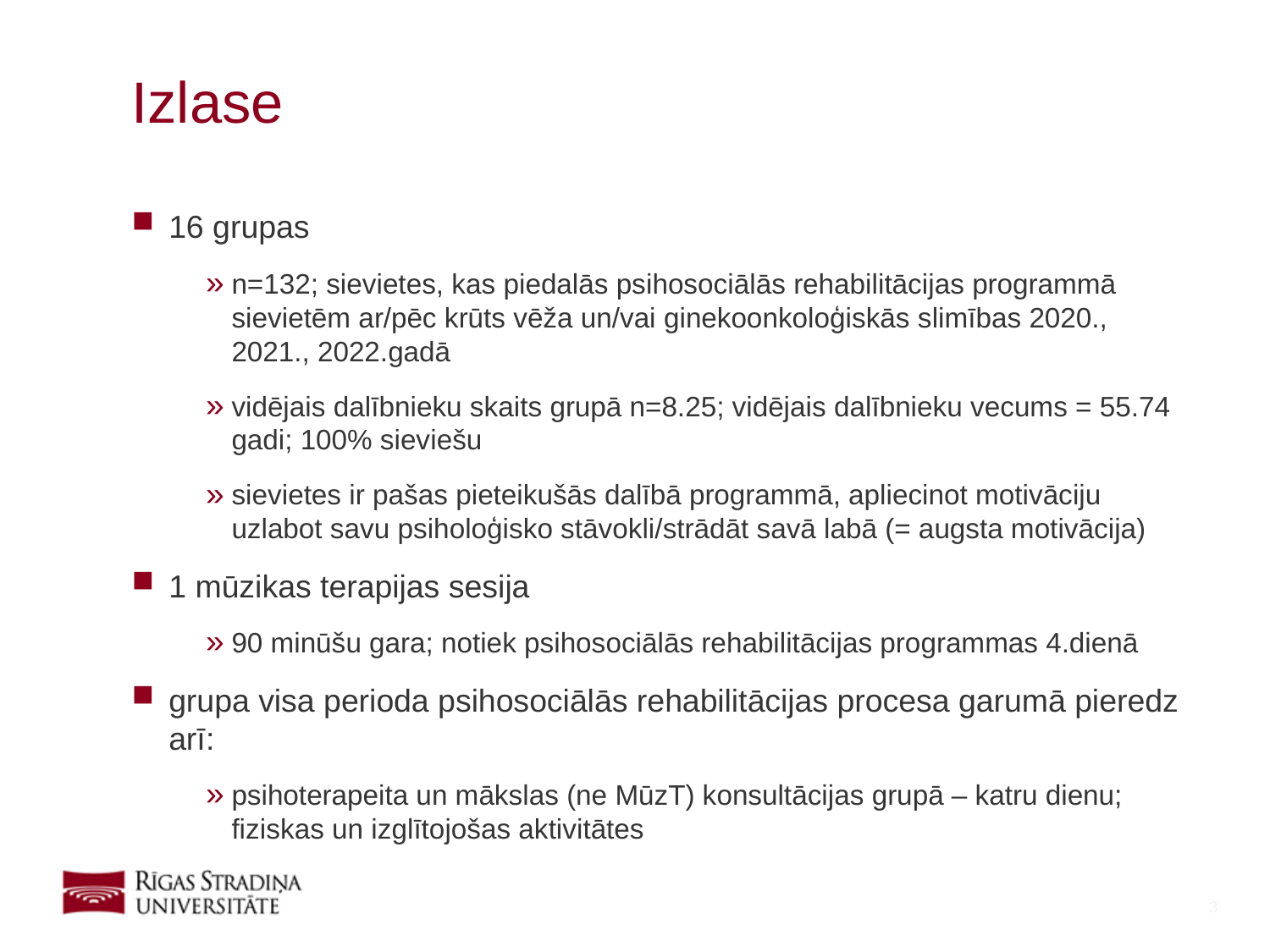

# Izlase
16 grupas
n=132; sievietes, kas piedalās psihosociālās rehabilitācijas programmā sievietēm ar/pēc krūts vēža un/vai ginekoonkoloģiskās slimības 2020., 2021., 2022.gadā
vidējais dalībnieku skaits grupā n=8.25; vidējais dalībnieku vecums = 55.74 gadi; 100% sieviešu
sievietes ir pašas pieteikušās dalībā programmā, apliecinot motivāciju uzlabot savu psiholoģisko stāvokli/strādāt savā labā (= augsta motivācija)
1 mūzikas terapijas sesija
90 minūšu gara; notiek psihosociālās rehabilitācijas programmas 4.dienā
grupa visa perioda psihosociālās rehabilitācijas procesa garumā pieredz arī:
psihoterapeita un mākslas (ne MūzT) konsultācijas grupā – katru dienu; fiziskas un izglītojošas aktivitātes